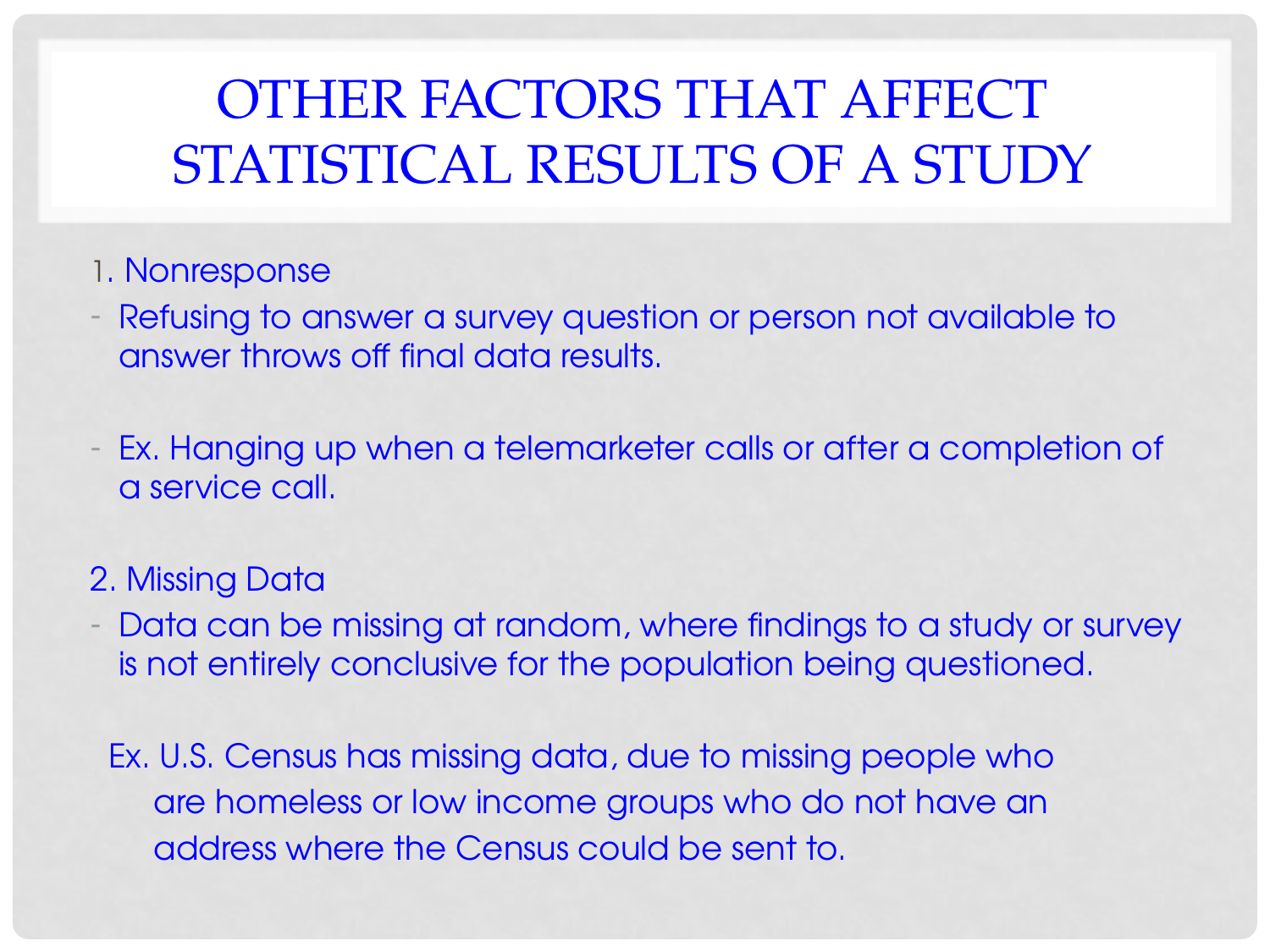

# Other factors that affect Statistical results of a Study
1. Nonresponse
Refusing to answer a survey question or person not available to answer throws off final data results.

Ex. Hanging up when a telemarketer calls or after a completion of a service call.

2. Missing Data
Data can be missing at random, where findings to a study or survey is not entirely conclusive for the population being questioned.

  Ex. U.S. Census has missing data, due to missing people who
       are homeless or low income groups who do not have an
       address where the Census could be sent to.